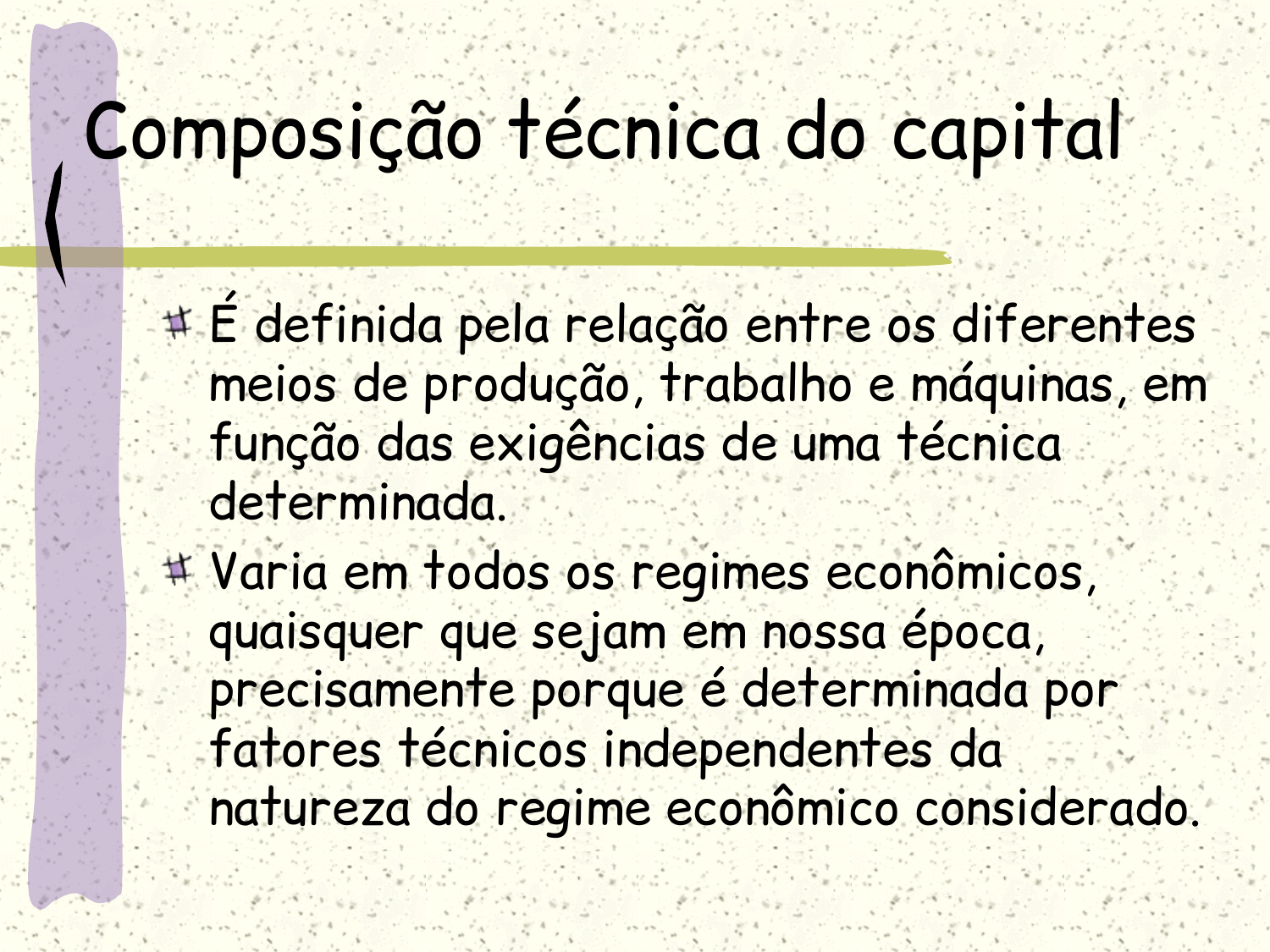

# Composição técnica do capital
É definida pela relação entre os diferentes meios de produção, trabalho e máquinas, em função das exigências de uma técnica determinada.
Varia em todos os regimes econômicos, quaisquer que sejam em nossa época, precisamente porque é determinada por fatores técnicos independentes da natureza do regime econômico considerado.